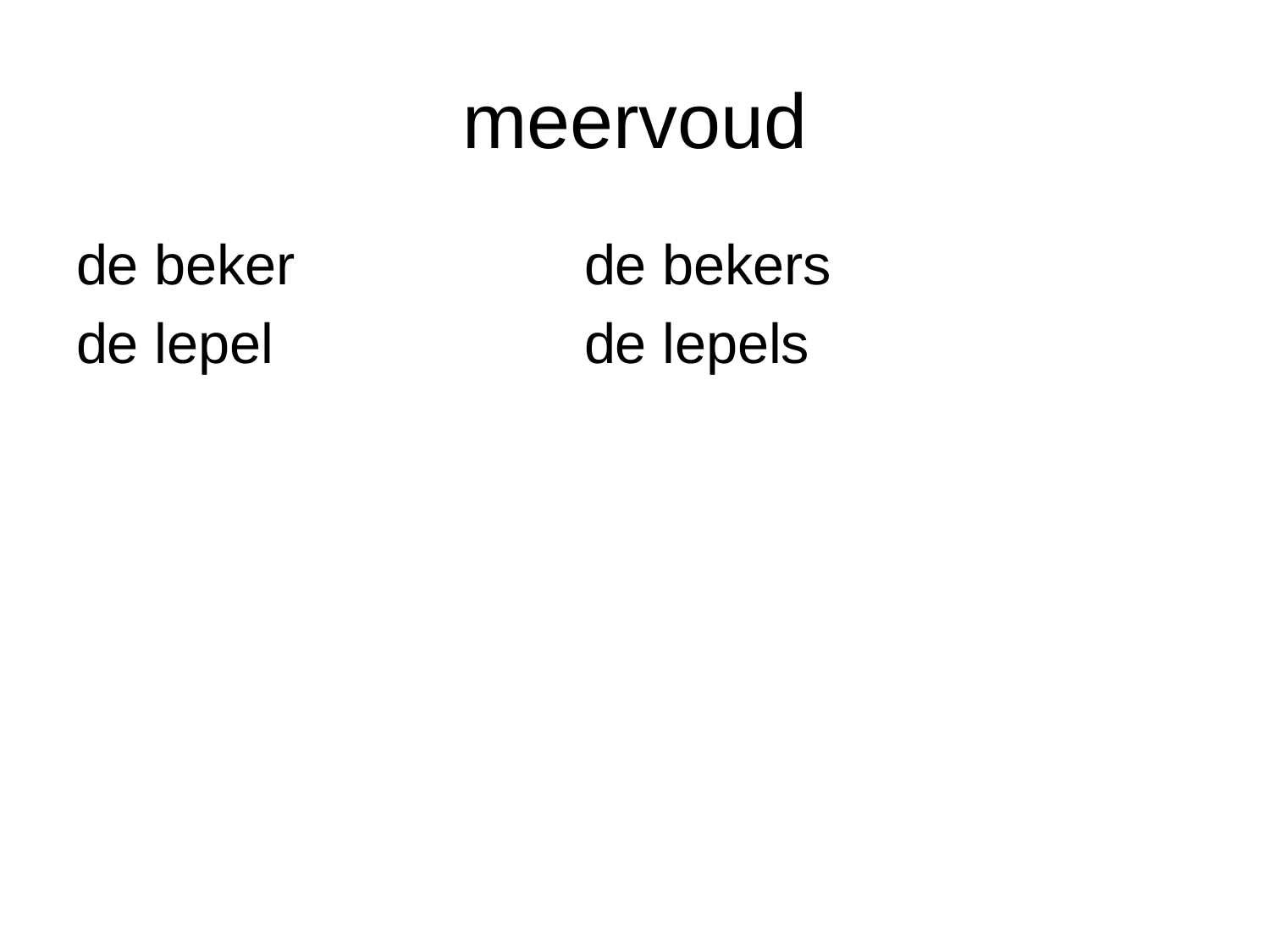

# meervoud
de beker			de bekers
de lepel			de lepels